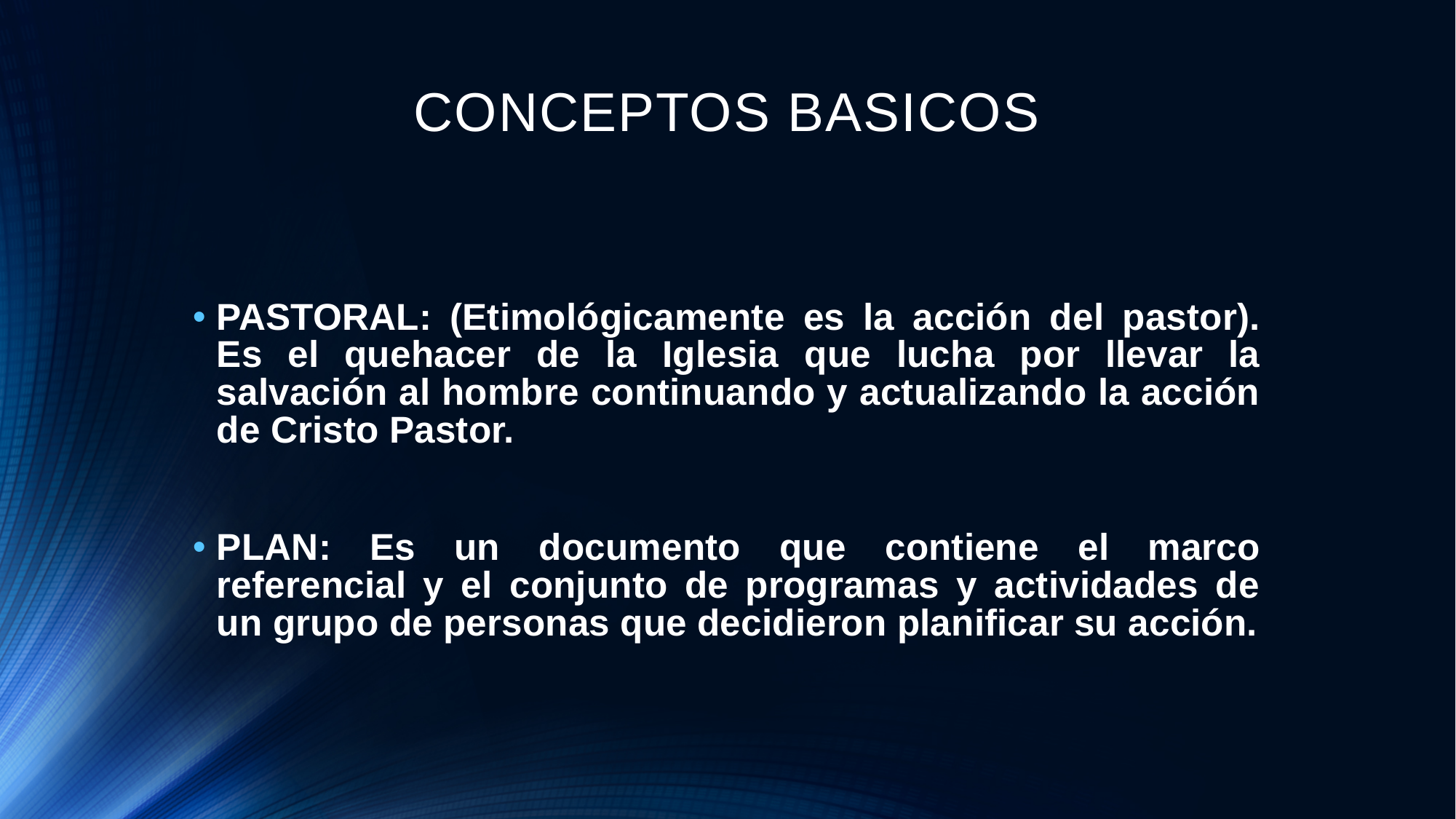

# CONCEPTOS BASICOS

PASTORAL: (Etimológicamente es la acción del pastor). Es el quehacer de la Iglesia que lucha por llevar la salvación al hombre continuando y actualizando la acción de Cristo Pastor.

PLAN: Es un documento que contiene el marco referencial y el conjunto de programas y actividades de un grupo de personas que decidieron planificar su acción.